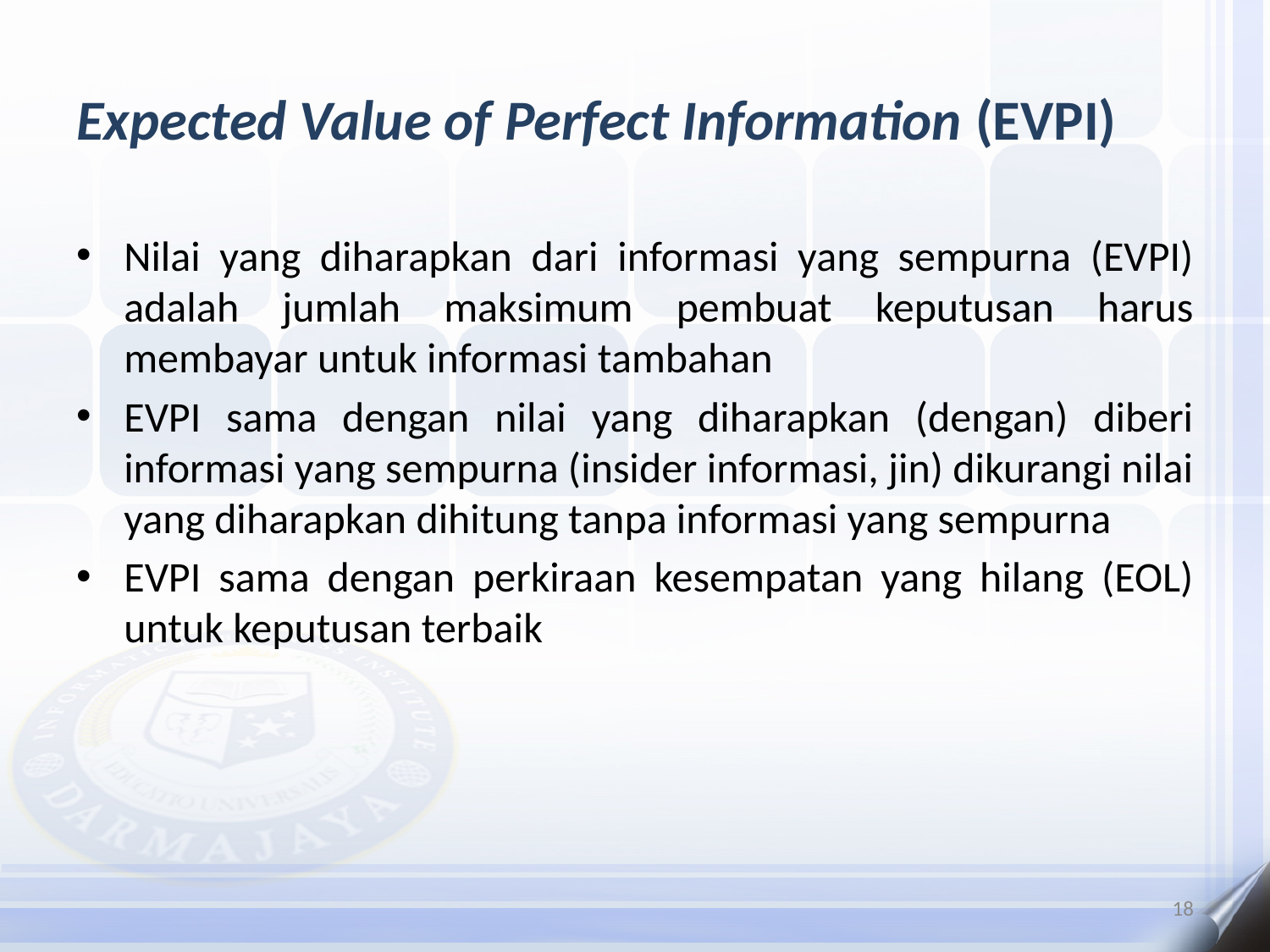

# Expected Value of Perfect Information (EVPI)
Nilai yang diharapkan dari informasi yang sempurna (EVPI) adalah jumlah maksimum pembuat keputusan harus membayar untuk informasi tambahan
EVPI sama dengan nilai yang diharapkan (dengan) diberi informasi yang sempurna (insider informasi, jin) dikurangi nilai yang diharapkan dihitung tanpa informasi yang sempurna
EVPI sama dengan perkiraan kesempatan yang hilang (EOL) untuk keputusan terbaik
18